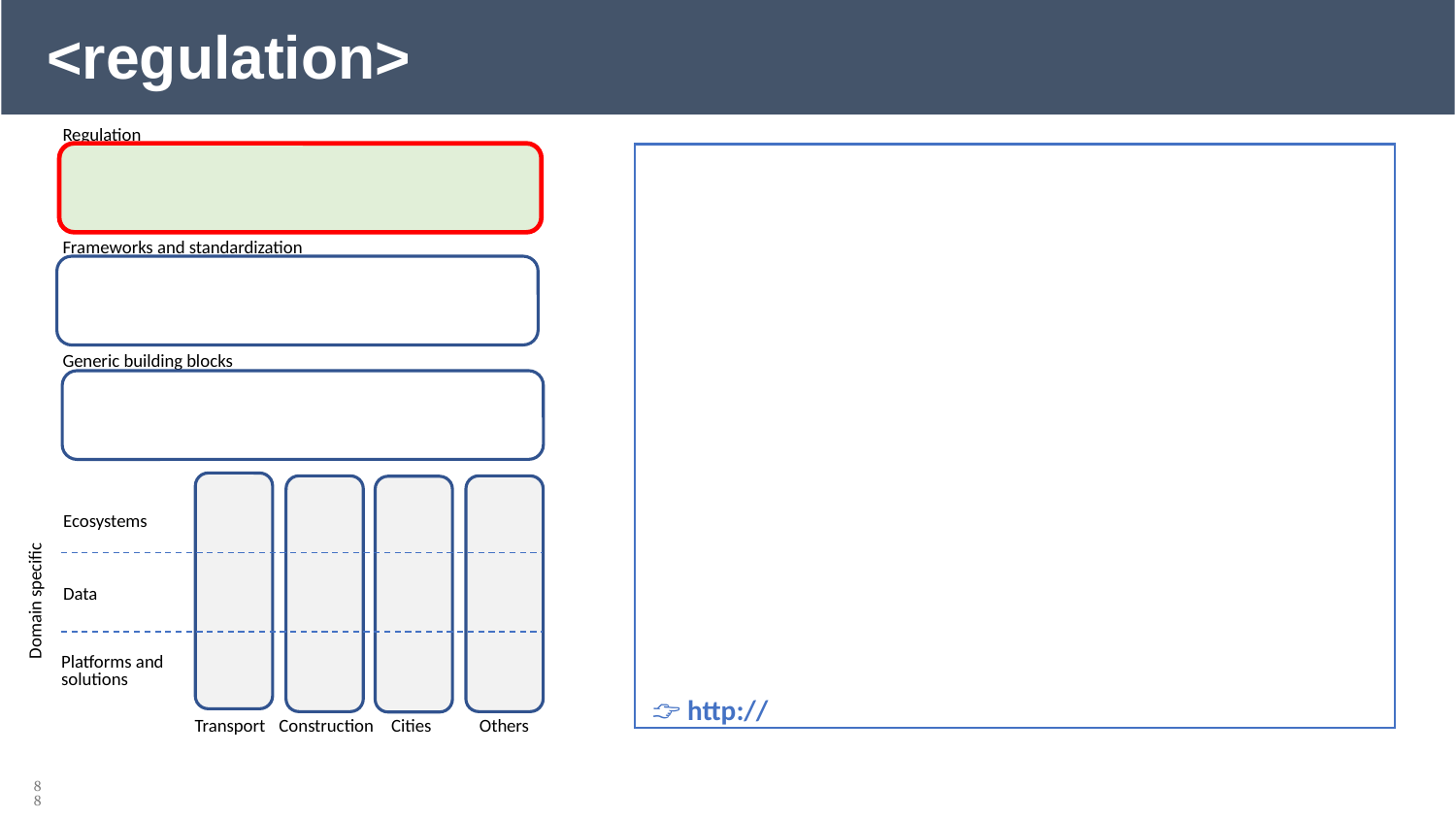

<regulation>
Regulation

Frameworks and standardization

Generic building blocks

Ecosystems
Data
Domain specific
Platforms and solutions
👉 http://
Transport
Construction
Cities
Others
88